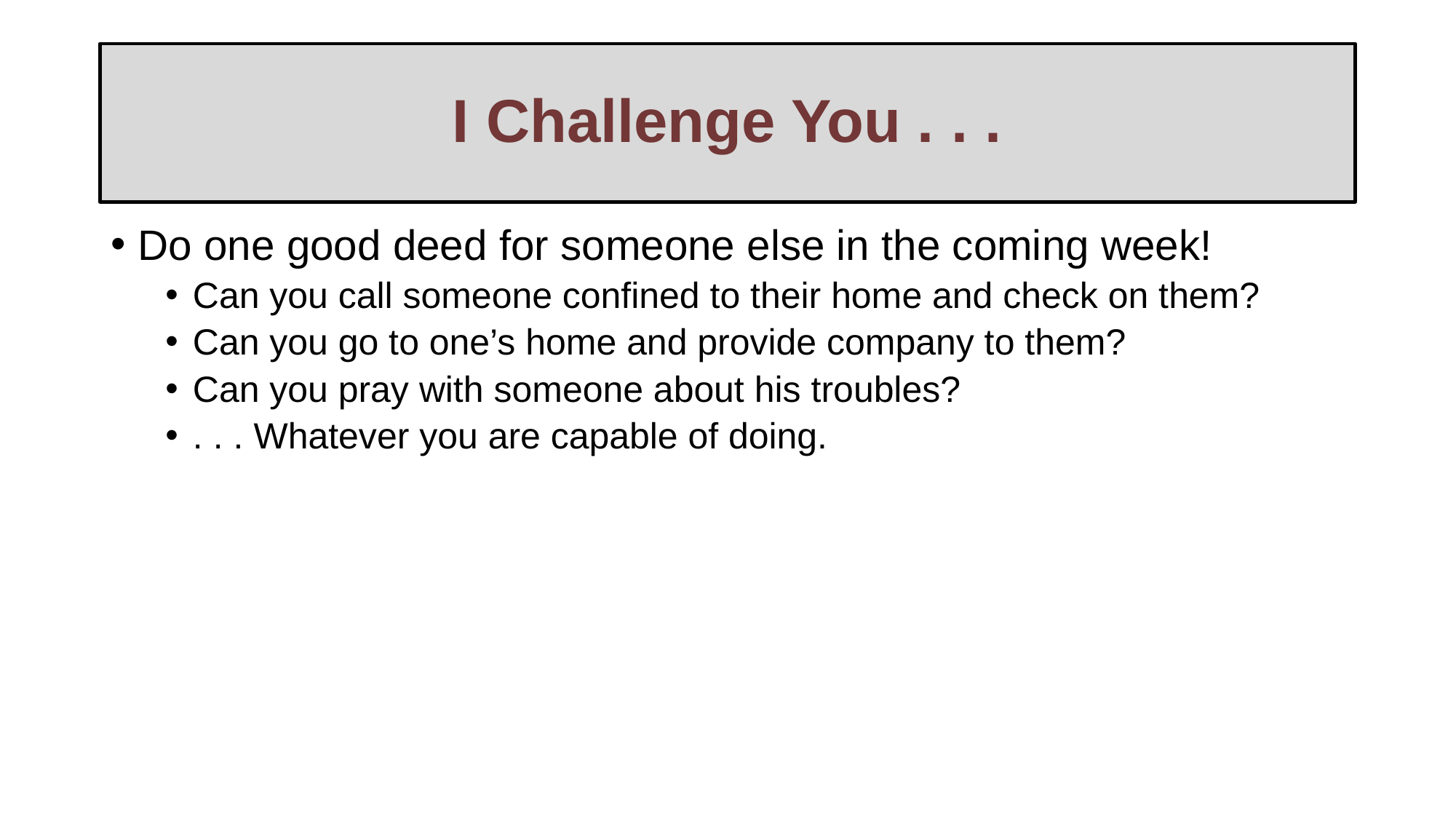

# I Challenge You . . .
Do one good deed for someone else in the coming week!
Can you call someone confined to their home and check on them?
Can you go to one’s home and provide company to them?
Can you pray with someone about his troubles?
. . . Whatever you are capable of doing.